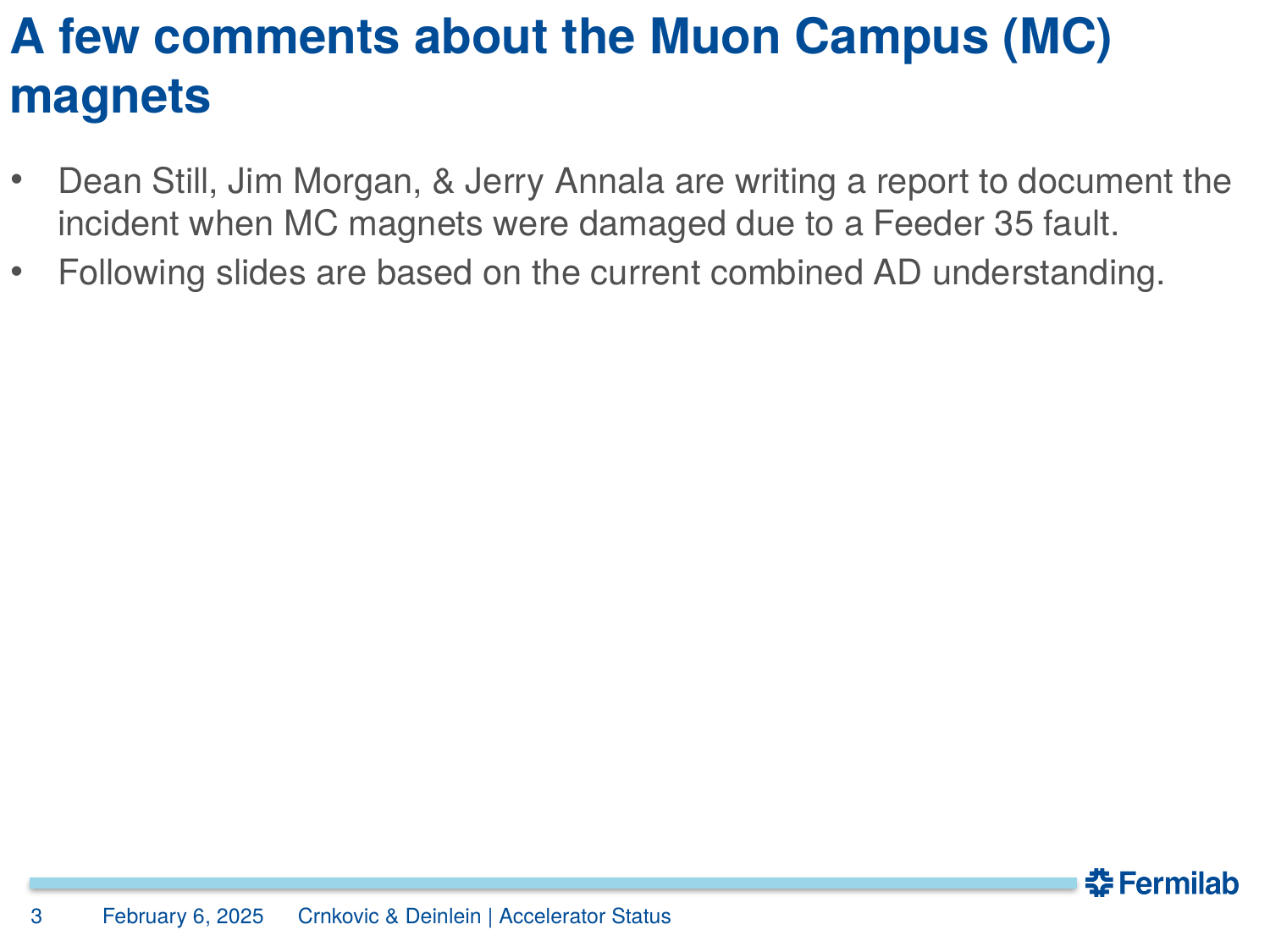

# A few comments about the Muon Campus (MC) magnets
Dean Still, Jim Morgan, & Jerry Annala are writing a report to document the incident when MC magnets were damaged due to a Feeder 35 fault.
Following slides are based on the current combined AD understanding.

Crnkovic & Deinlein | Accelerator Status
February 6, 2025
3